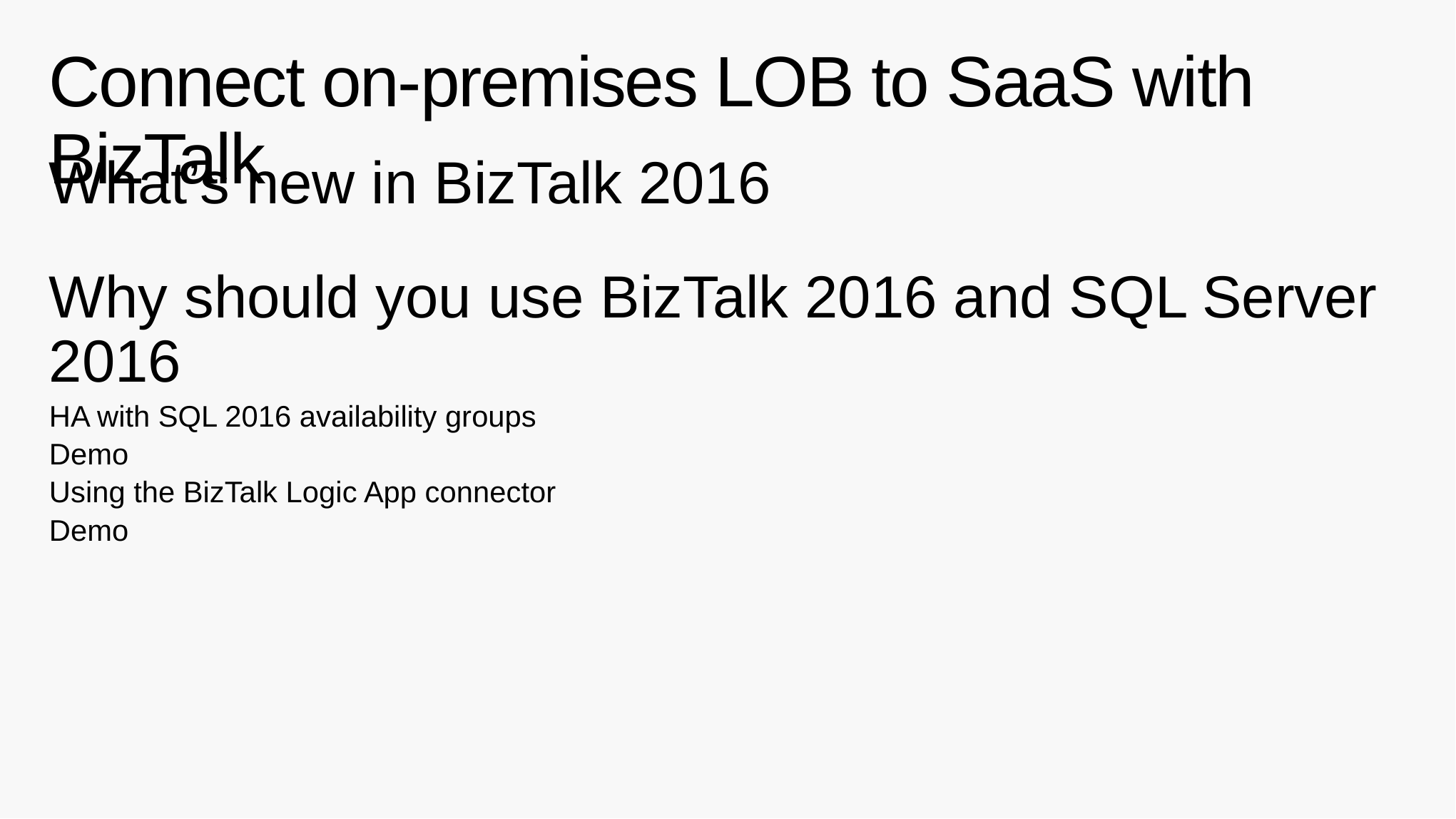

# Connect on-premises LOB to SaaS with BizTalk
What’s new in BizTalk 2016

Why should you use BizTalk 2016 and SQL Server 2016
HA with SQL 2016 availability groups
Demo
Using the BizTalk Logic App connector
Demo